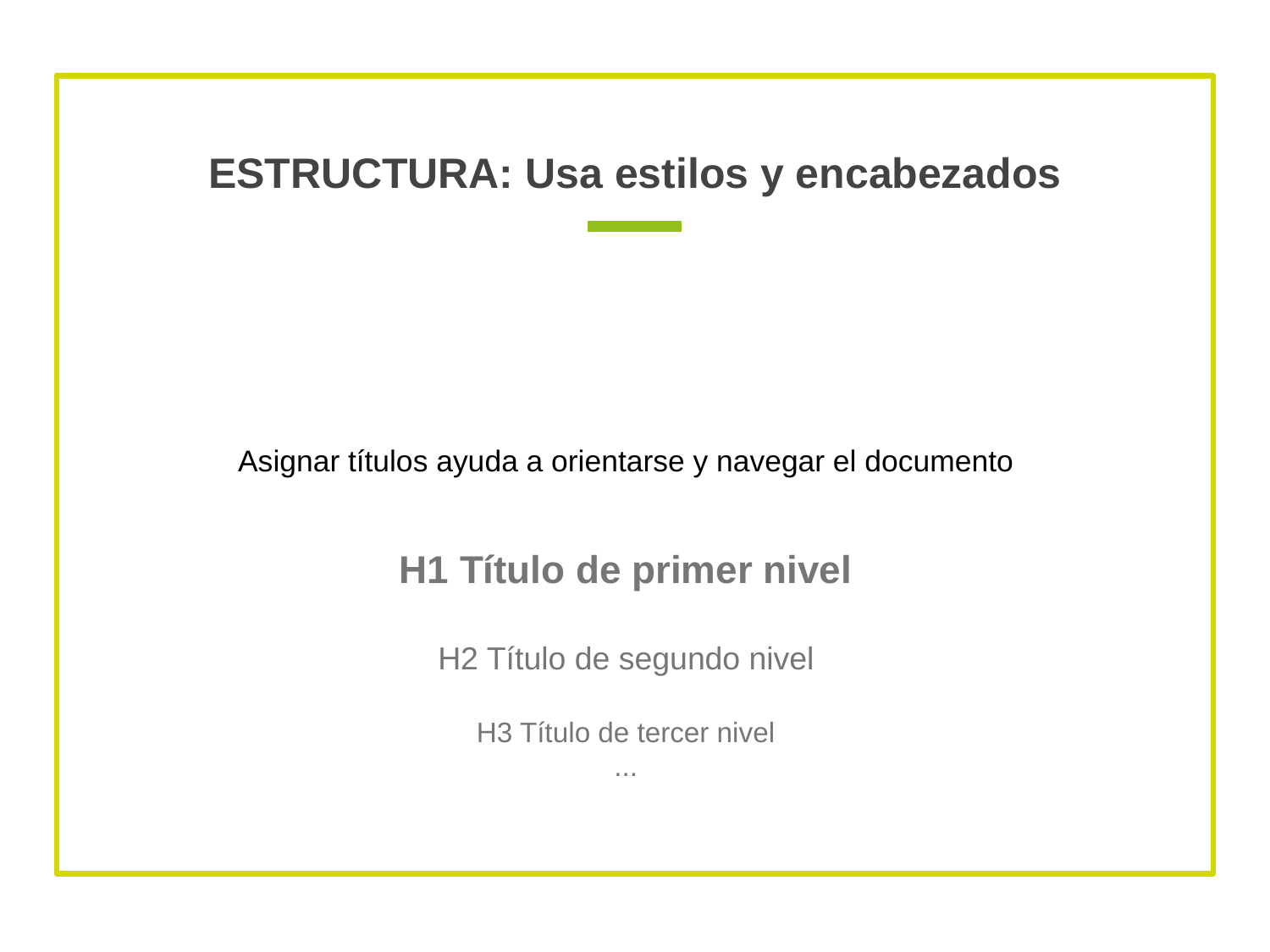

# ESTRUCTURA: Usa estilos y encabezados

Asignar títulos ayuda a orientarse y navegar el documento

H1 Título de primer nivel

H2 Título de segundo nivel

H3 Título de tercer nivel
...